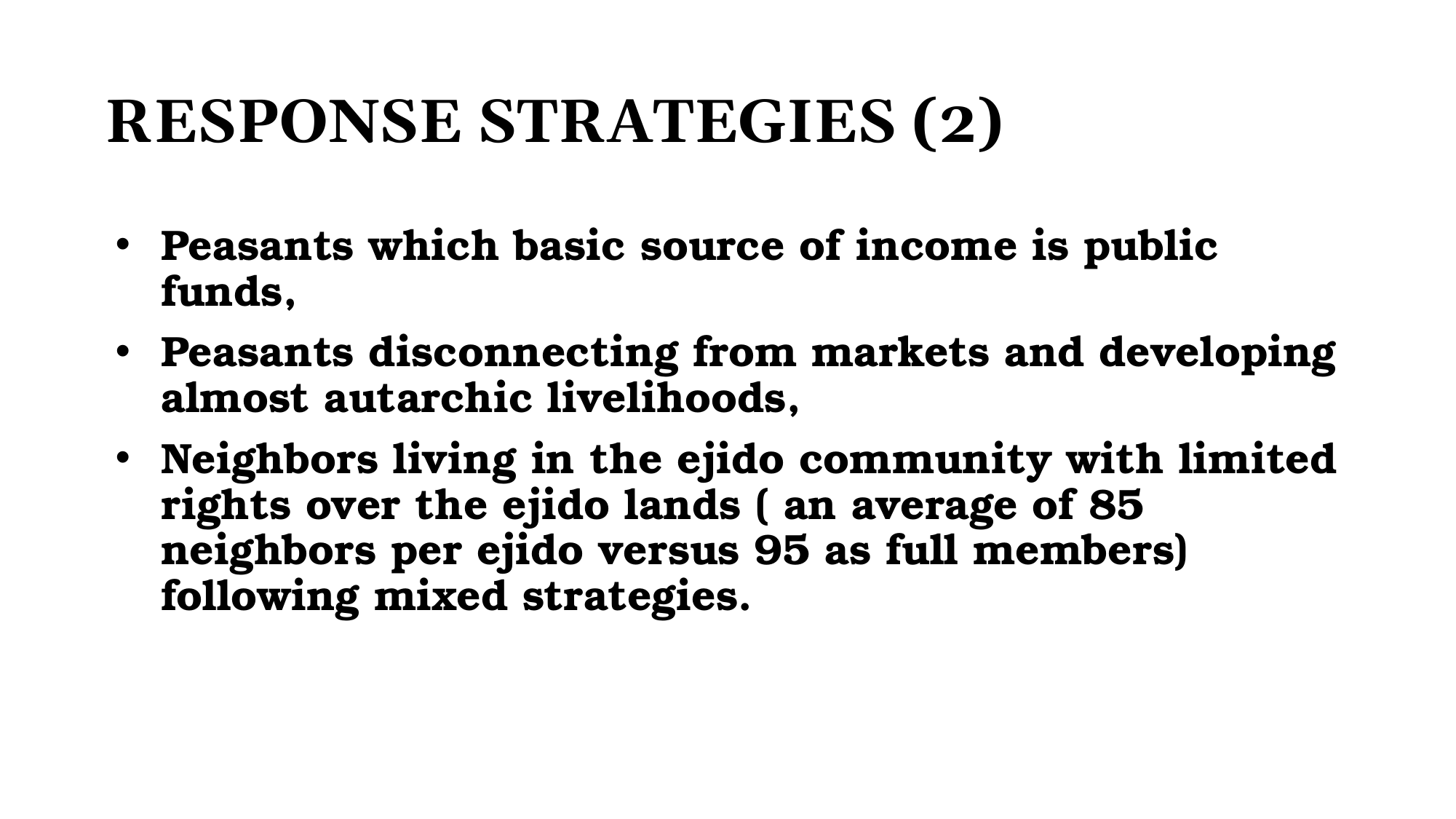

RESPONSE STRATEGIES (2)
Peasants which basic source of income is public funds,
Peasants disconnecting from markets and developing almost autarchic livelihoods,
Neighbors living in the ejido community with limited rights over the ejido lands ( an average of 85 neighbors per ejido versus 95 as full members) following mixed strategies.